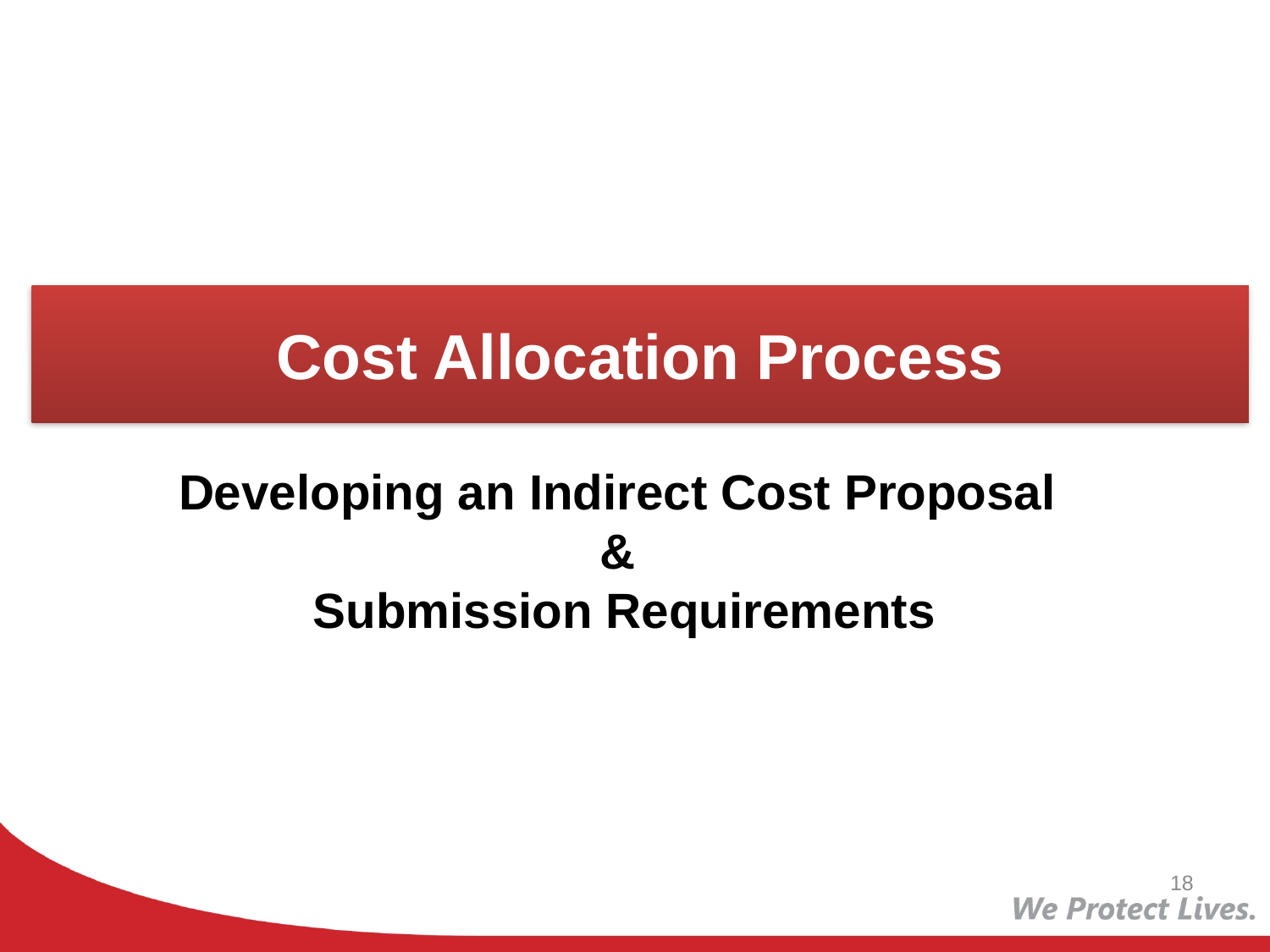

# Cost Allocation Process
Developing an Indirect Cost Proposal
&
Submission Requirements
18